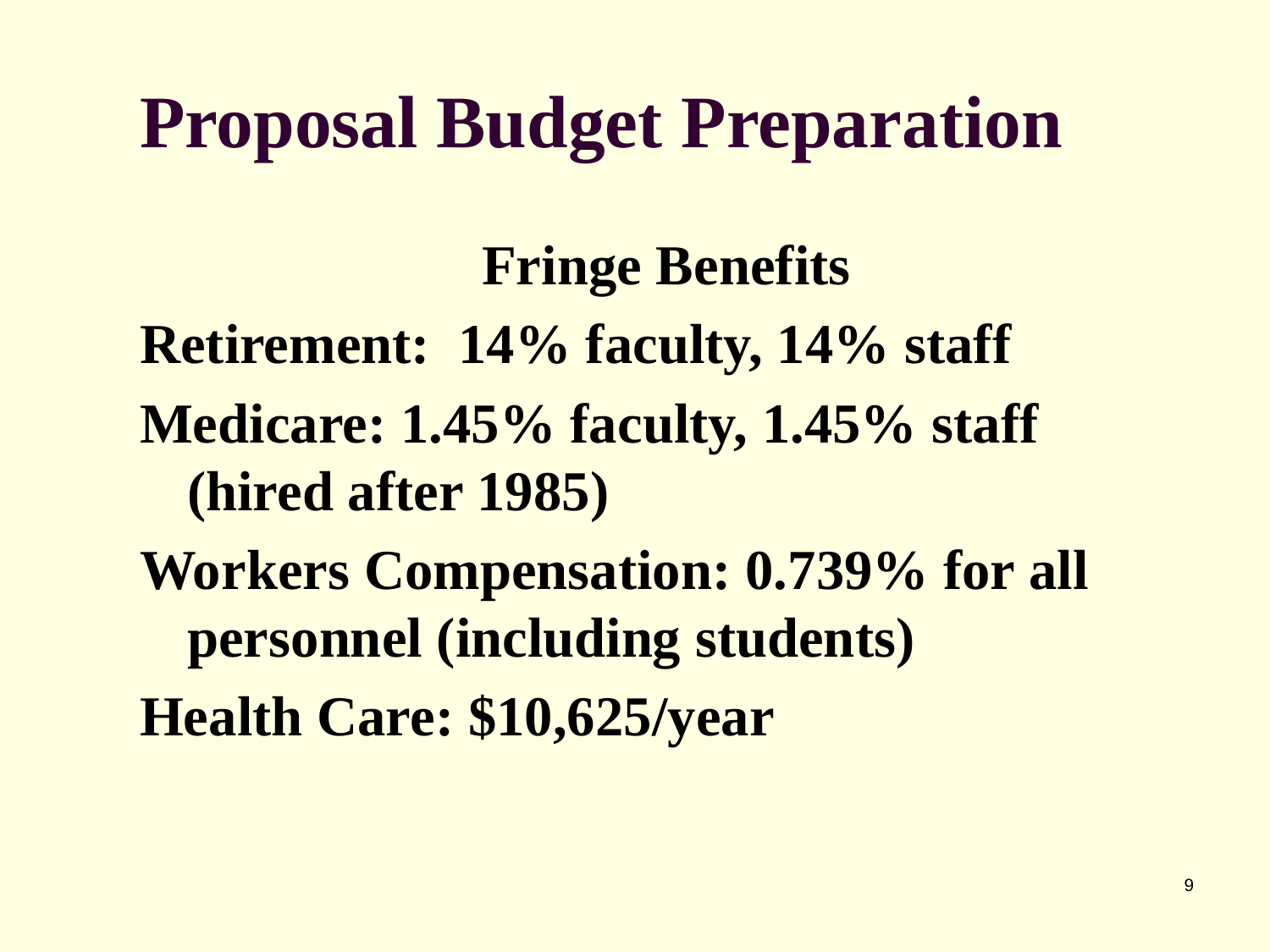

# Proposal Budget Preparation
Fringe Benefits
Retirement:  14% faculty, 14% staff
Medicare: 1.45% faculty, 1.45% staff (hired after 1985)
Workers Compensation: 0.739% for all personnel (including students)
Health Care: $10,625/year
9